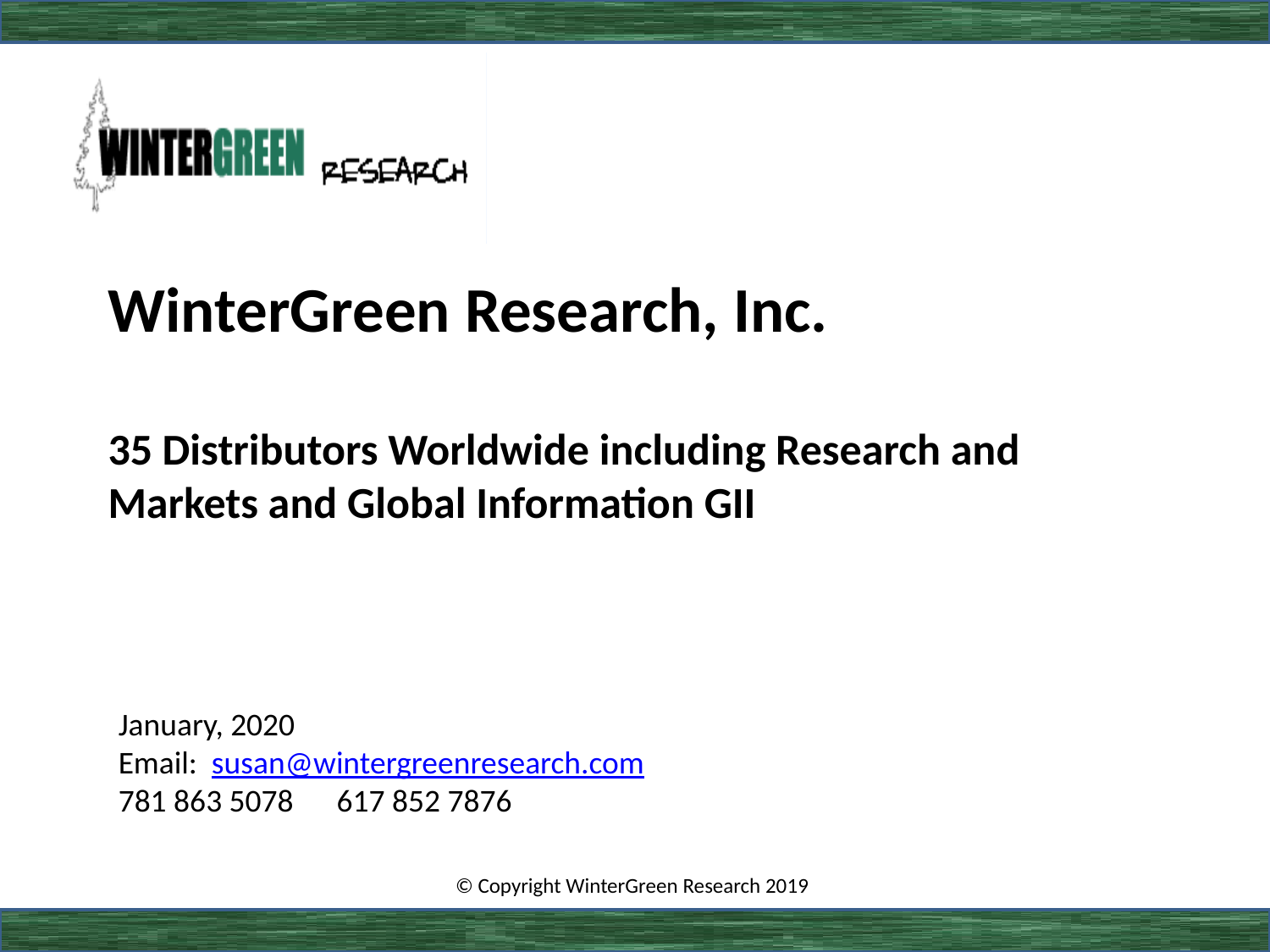

# WinterGreen Research, Inc. 35 Distributors Worldwide including Research and Markets and Global Information GII
January, 2020
Email:  susan@wintergreenresearch.com
781 863 5078      617 852 7876
© Copyright WinterGreen Research 2019